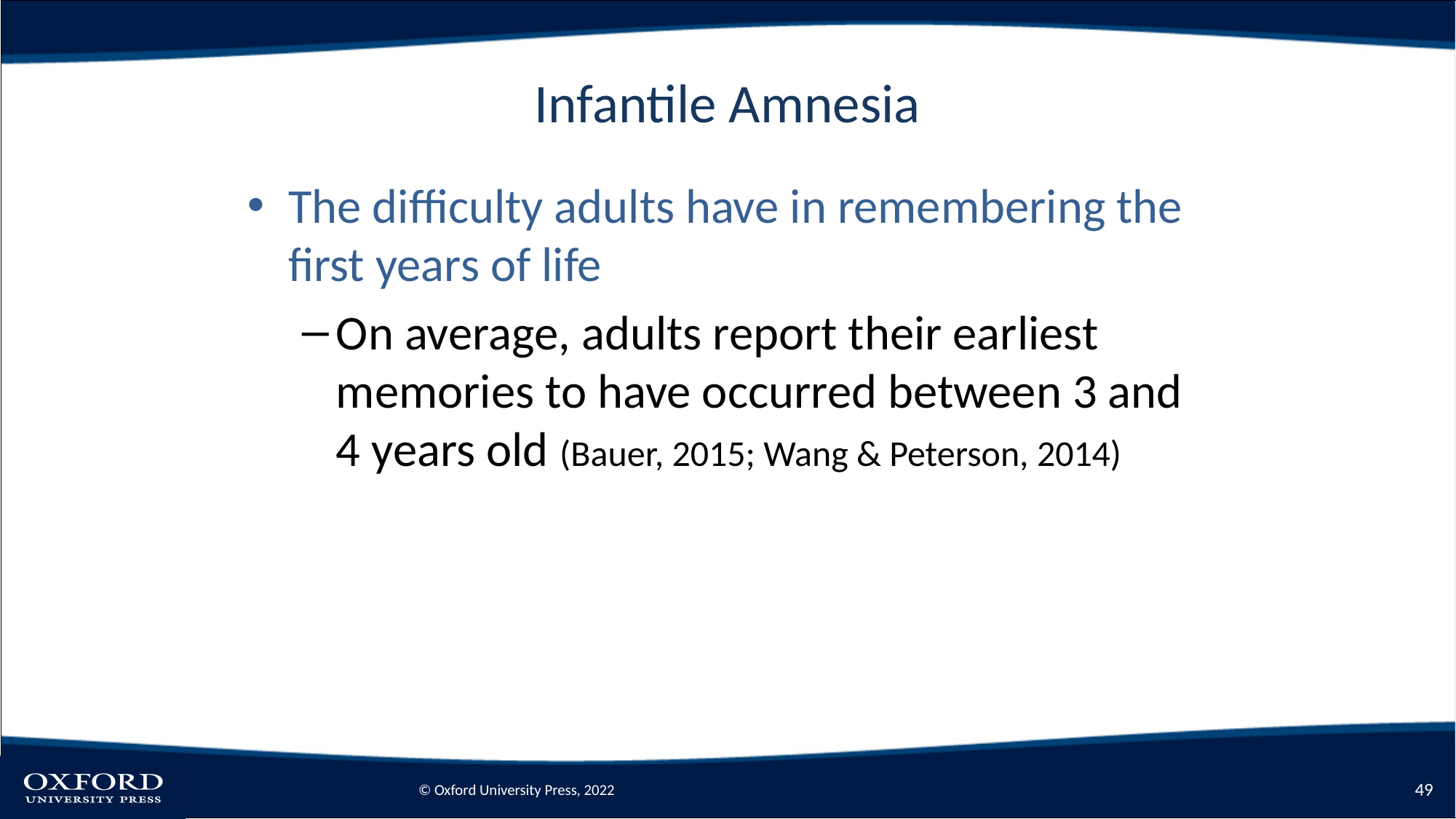

# Infantile Amnesia
The difficulty adults have in remembering the first years of life
On average, adults report their earliest memories to have occurred between 3 and 4 years old (Bauer, 2015; Wang & Peterson, 2014)